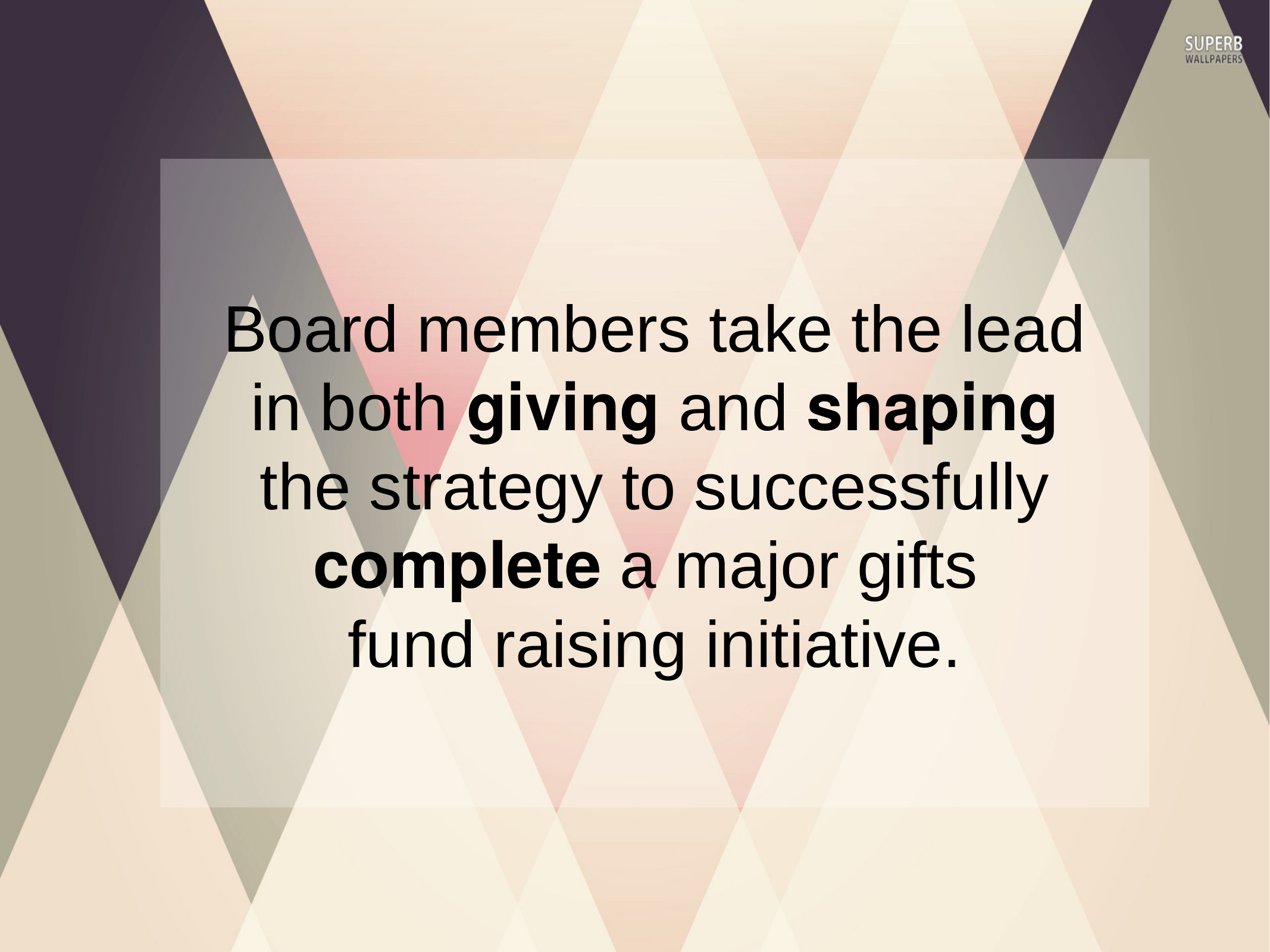

Board members take the lead in both giving and shaping the strategy to successfully complete a major gifts
fund raising initiative.